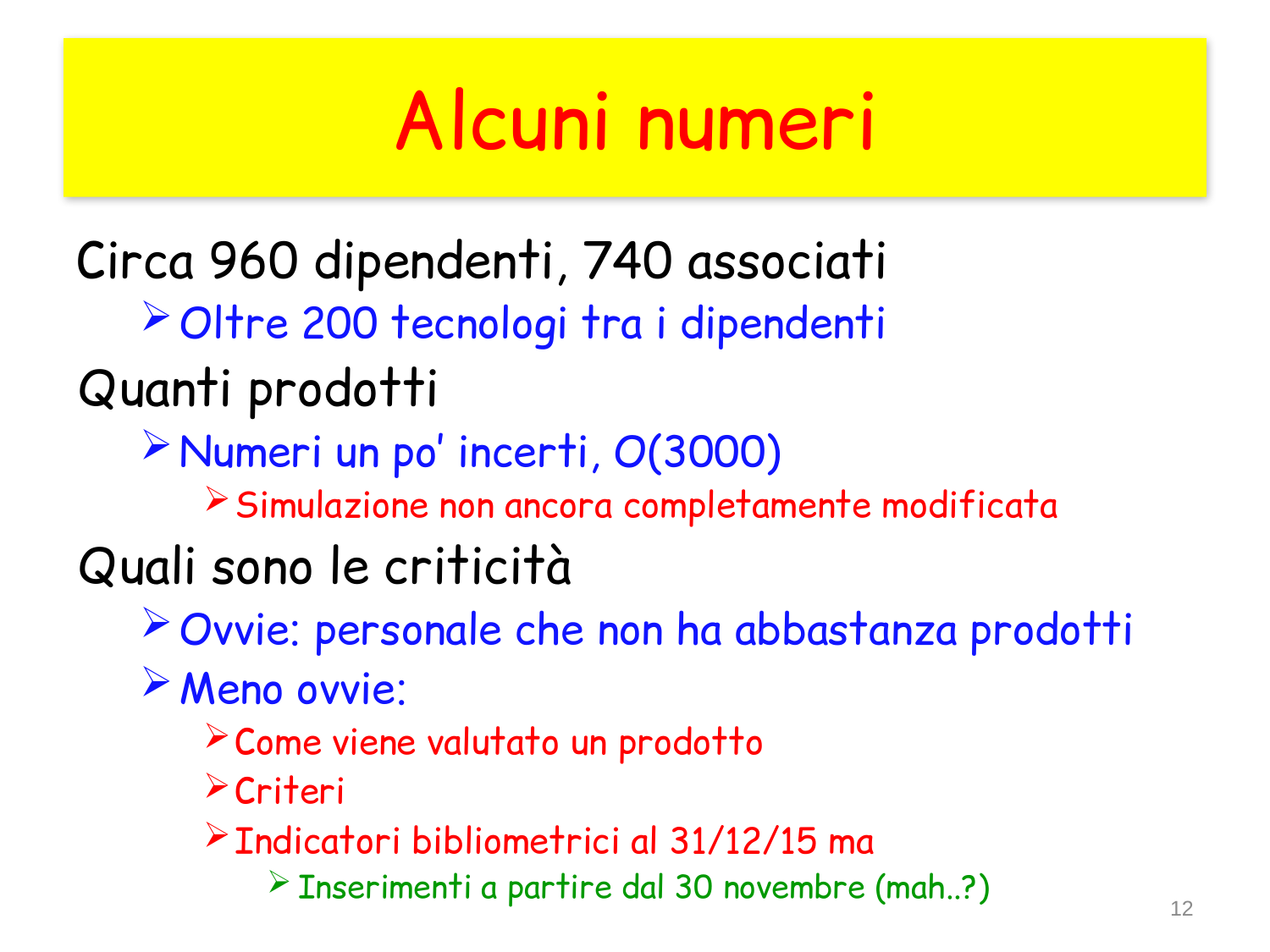

# Alcuni numeri
Circa 960 dipendenti, 740 associati
Oltre 200 tecnologi tra i dipendenti
Quanti prodotti
Numeri un po’ incerti, O(3000)
Simulazione non ancora completamente modificata
Quali sono le criticità
Ovvie: personale che non ha abbastanza prodotti
Meno ovvie:
Come viene valutato un prodotto
Criteri
Indicatori bibliometrici al 31/12/15 ma
Inserimenti a partire dal 30 novembre (mah..?)

12